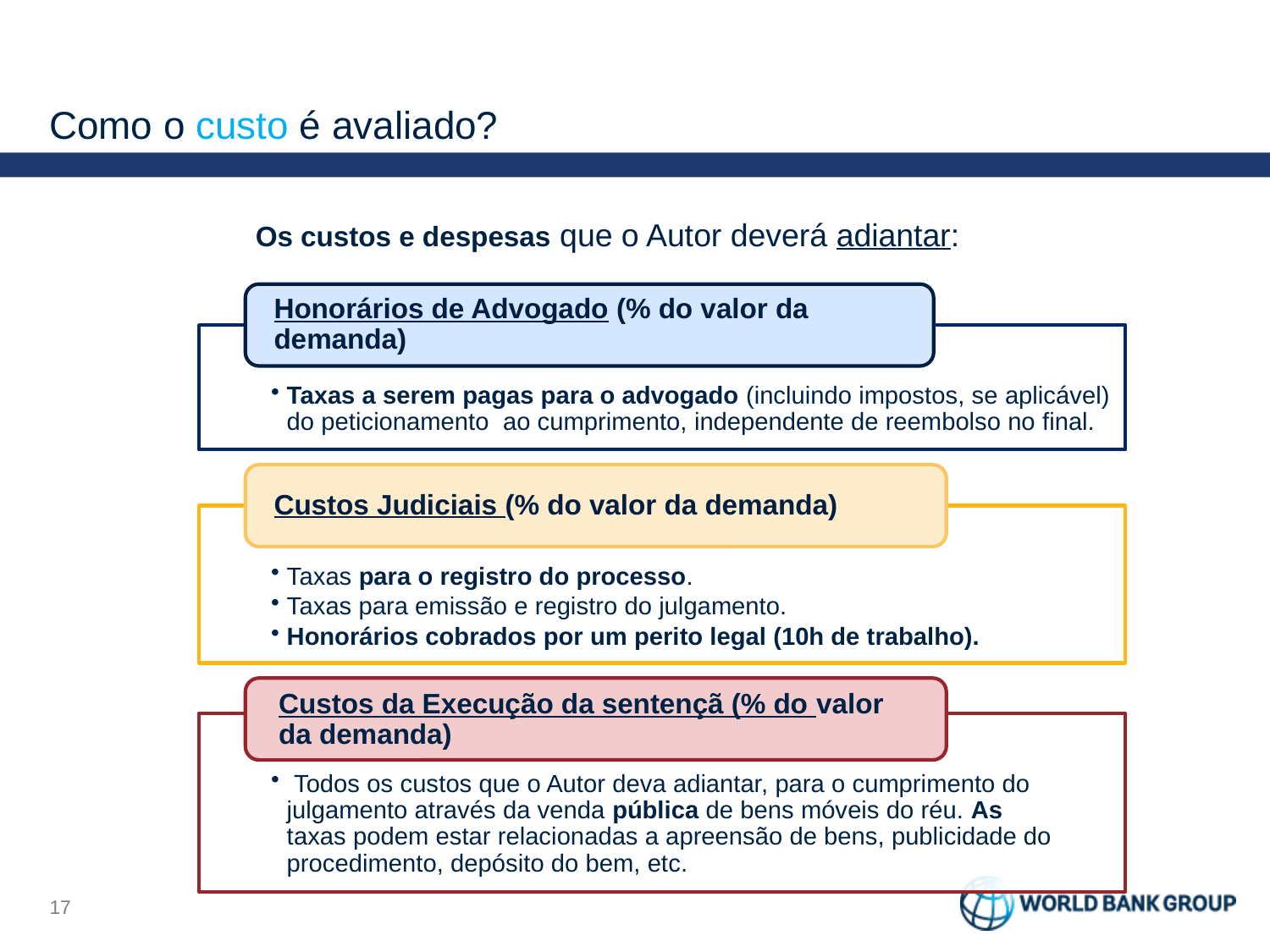

# Como o custo é avaliado?
Os custos e despesas que o Autor deverá adiantar:

Honorários de Advogado (% do valor da demanda)

Taxas a serem pagas para o advogado (incluindo impostos, se aplicável) do peticionamento  ao cumprimento, independente de reembolso no final.

Custos Judiciais (% do valor da demanda)

Taxas para o registro do processo.
Taxas para emissão e registro do julgamento.
Honorários cobrados por um perito legal (10h de trabalho).

Custos da Execução da sentençã (% do valor da demanda)

 Todos os custos que o Autor deva adiantar, para o cumprimento do julgamento através da venda pública de bens móveis do réu. As taxas podem estar relacionadas a apreensão de bens, publicidade do procedimento, depósito do bem, etc.
17